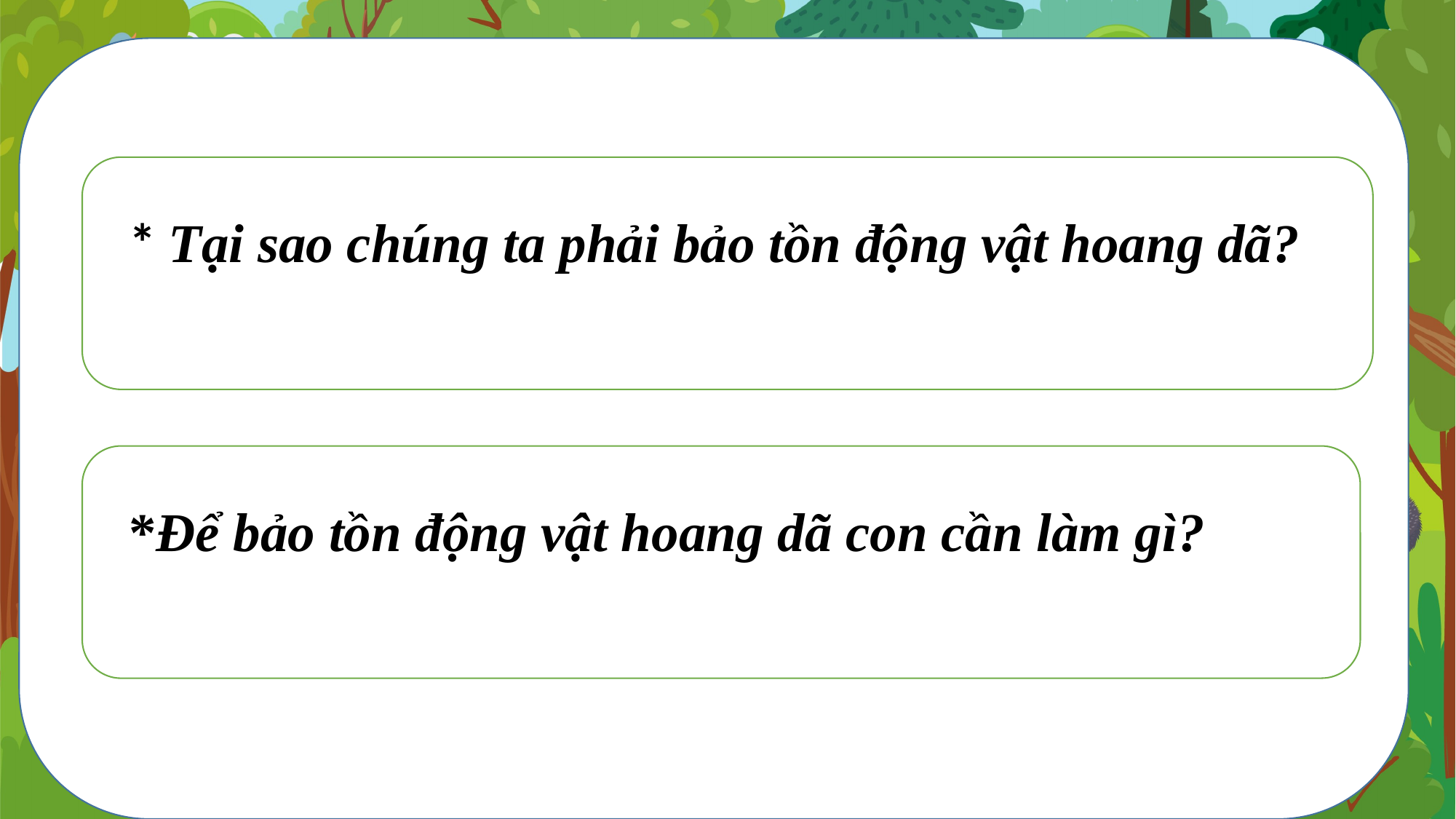

* Tại sao chúng ta phải bảo tồn động vật hoang dã?

   *Để bảo tồn động vật hoang dã con cần làm gì?